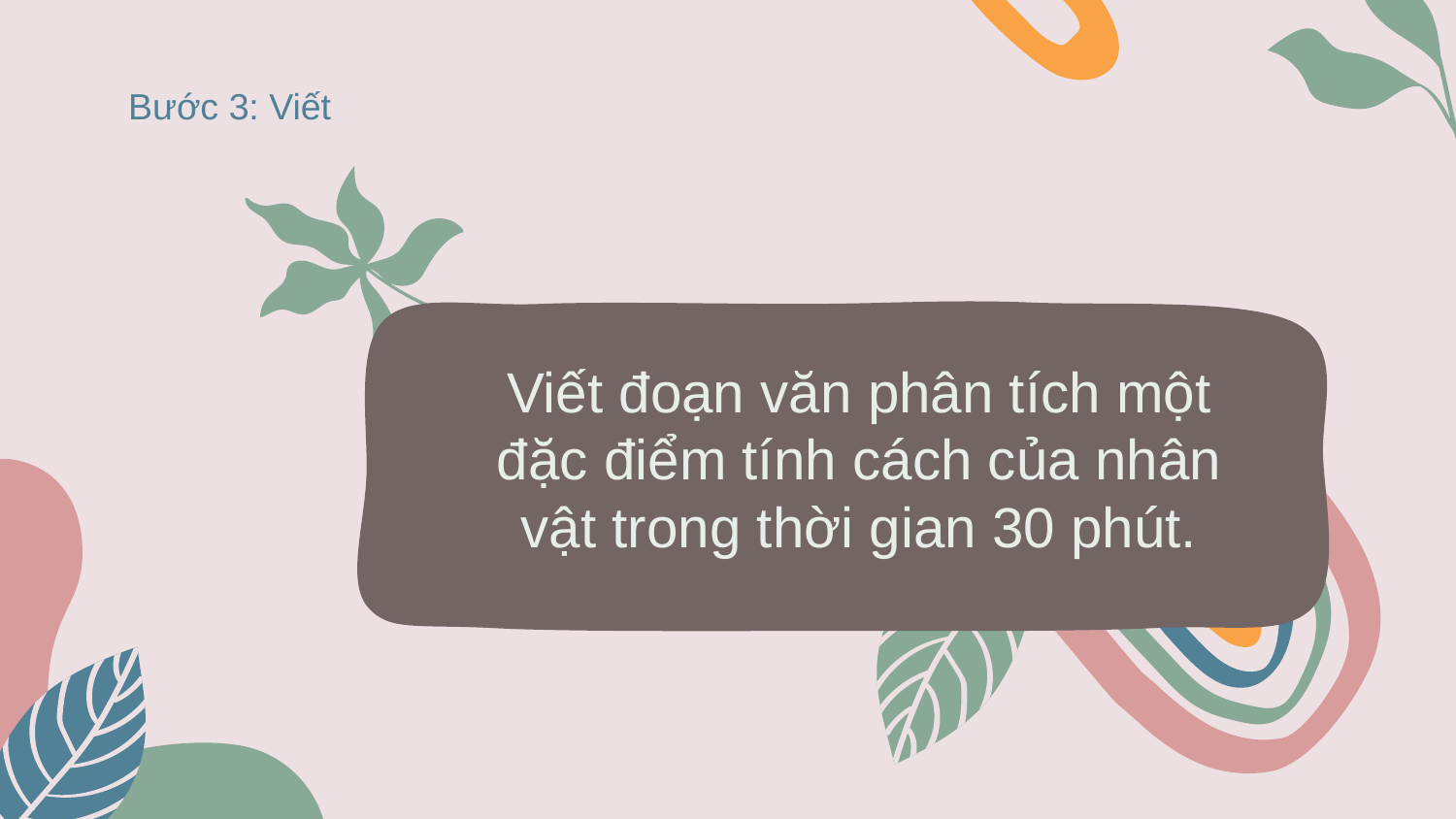

# Bước 3: Viết

Viết đoạn văn phân tích một đặc điểm tính cách của nhân vật trong thời gian 30 phút.